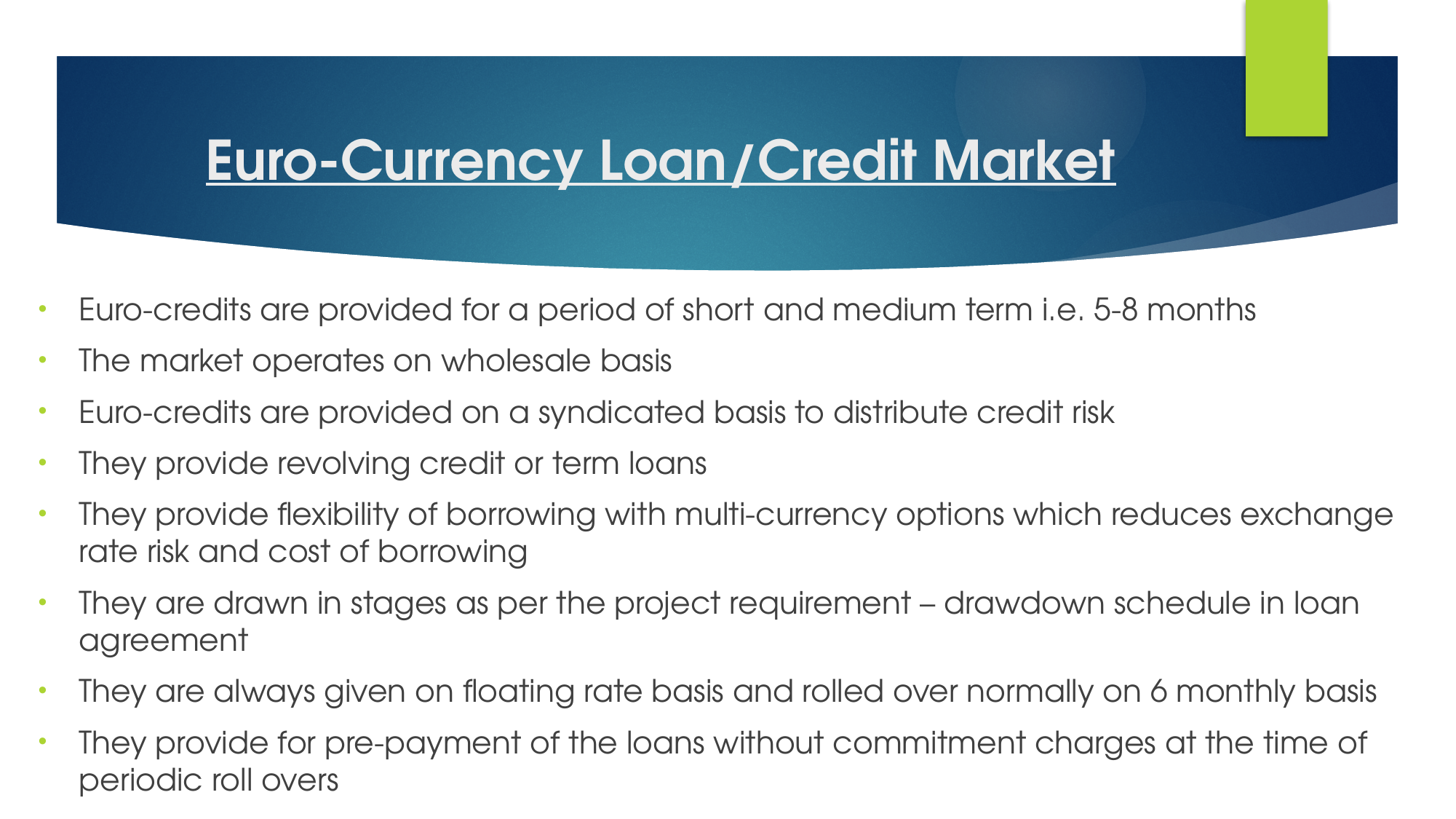

# Euro-Currency Loan/Credit Market
Euro-credits are provided for a period of short and medium term i.e. 5-8 months
The market operates on wholesale basis
Euro-credits are provided on a syndicated basis to distribute credit risk
They provide revolving credit or term loans
They provide flexibility of borrowing with multi-currency options which reduces exchange rate risk and cost of borrowing
They are drawn in stages as per the project requirement – drawdown schedule in loan agreement
They are always given on floating rate basis and rolled over normally on 6 monthly basis
They provide for pre-payment of the loans without commitment charges at the time of periodic roll overs